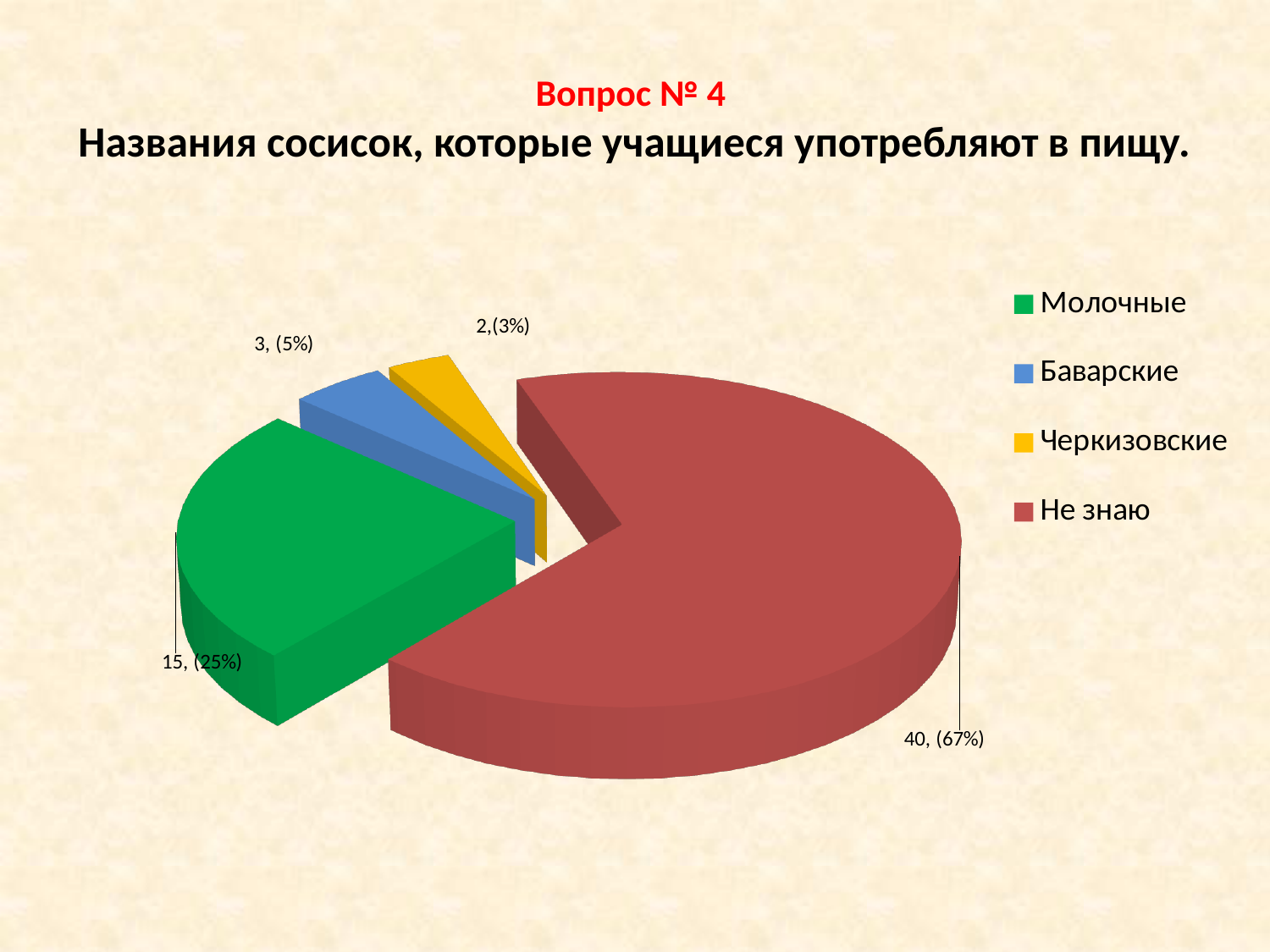

# Вопрос № 4 Названия сосисок, которые учащиеся употребляют в пищу.

[unsupported chart]